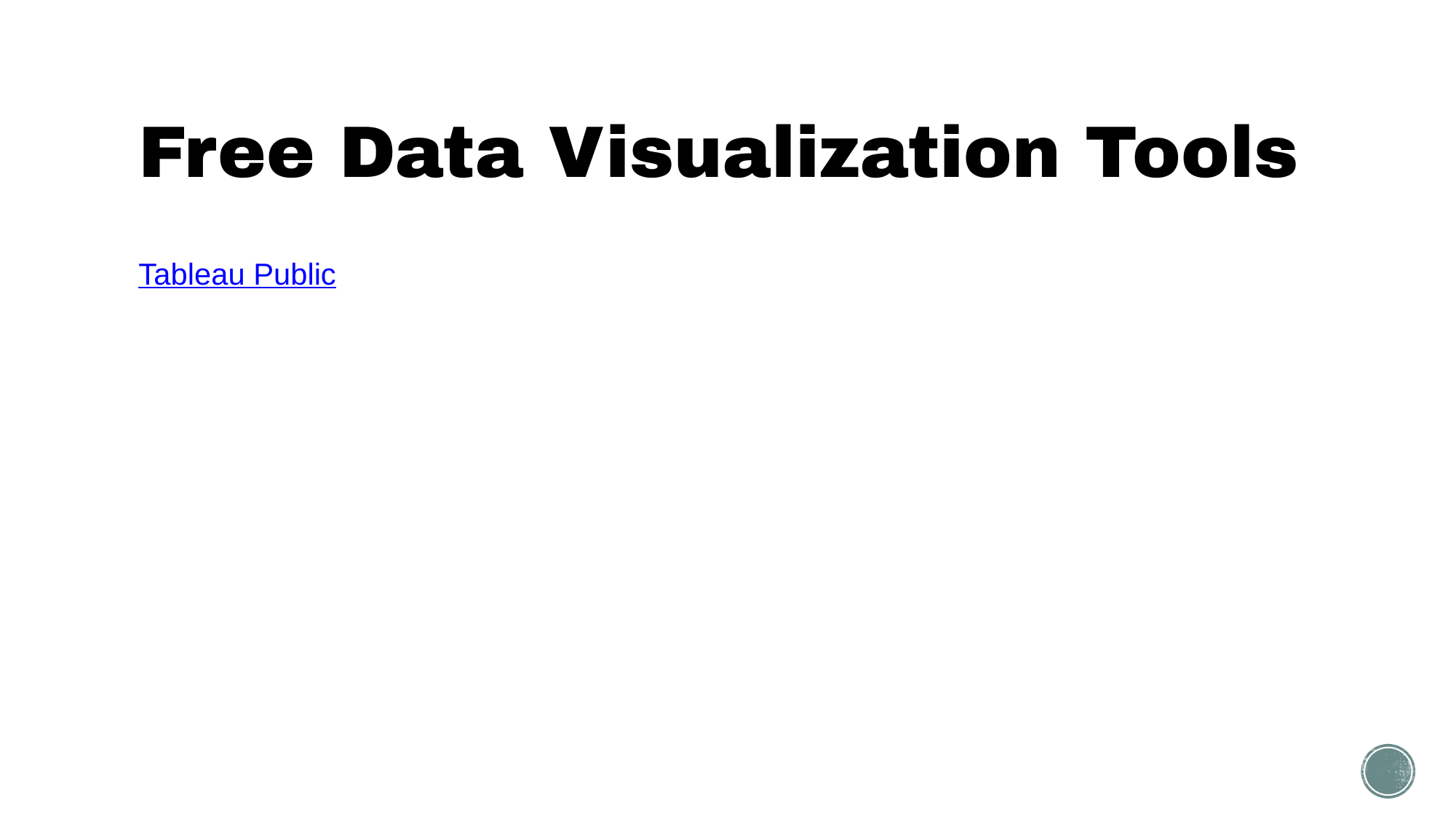

# Free Data Visualization Tools
Tableau Public